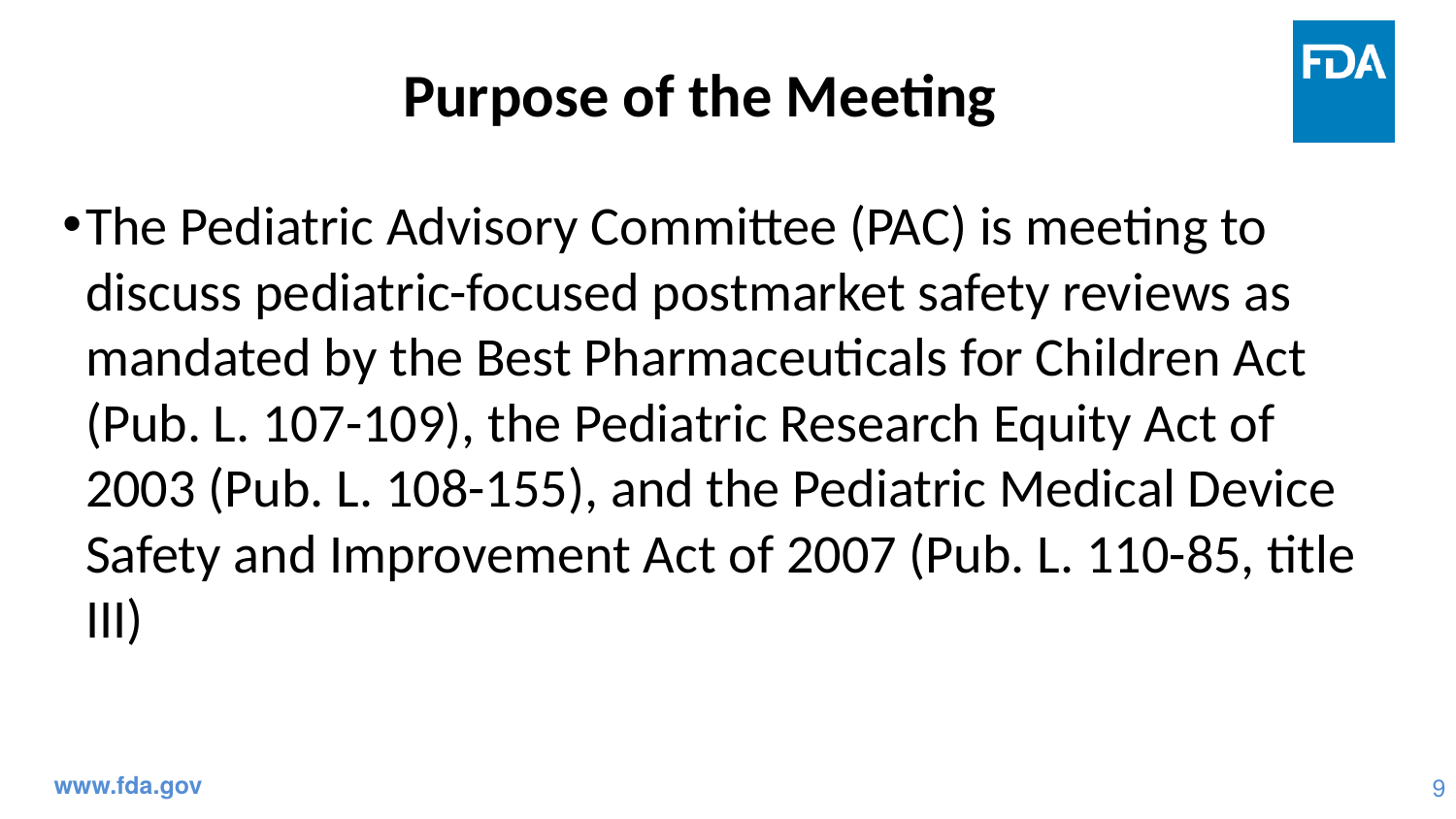

# Purpose of the Meeting
The Pediatric Advisory Committee (PAC) is meeting to discuss pediatric-focused postmarket safety reviews as mandated by the Best Pharmaceuticals for Children Act (Pub. L. 107-109), the Pediatric Research Equity Act of 2003 (Pub. L. 108-155), and the Pediatric Medical Device Safety and Improvement Act of 2007 (Pub. L. 110-85, title III)
www.fda.gov